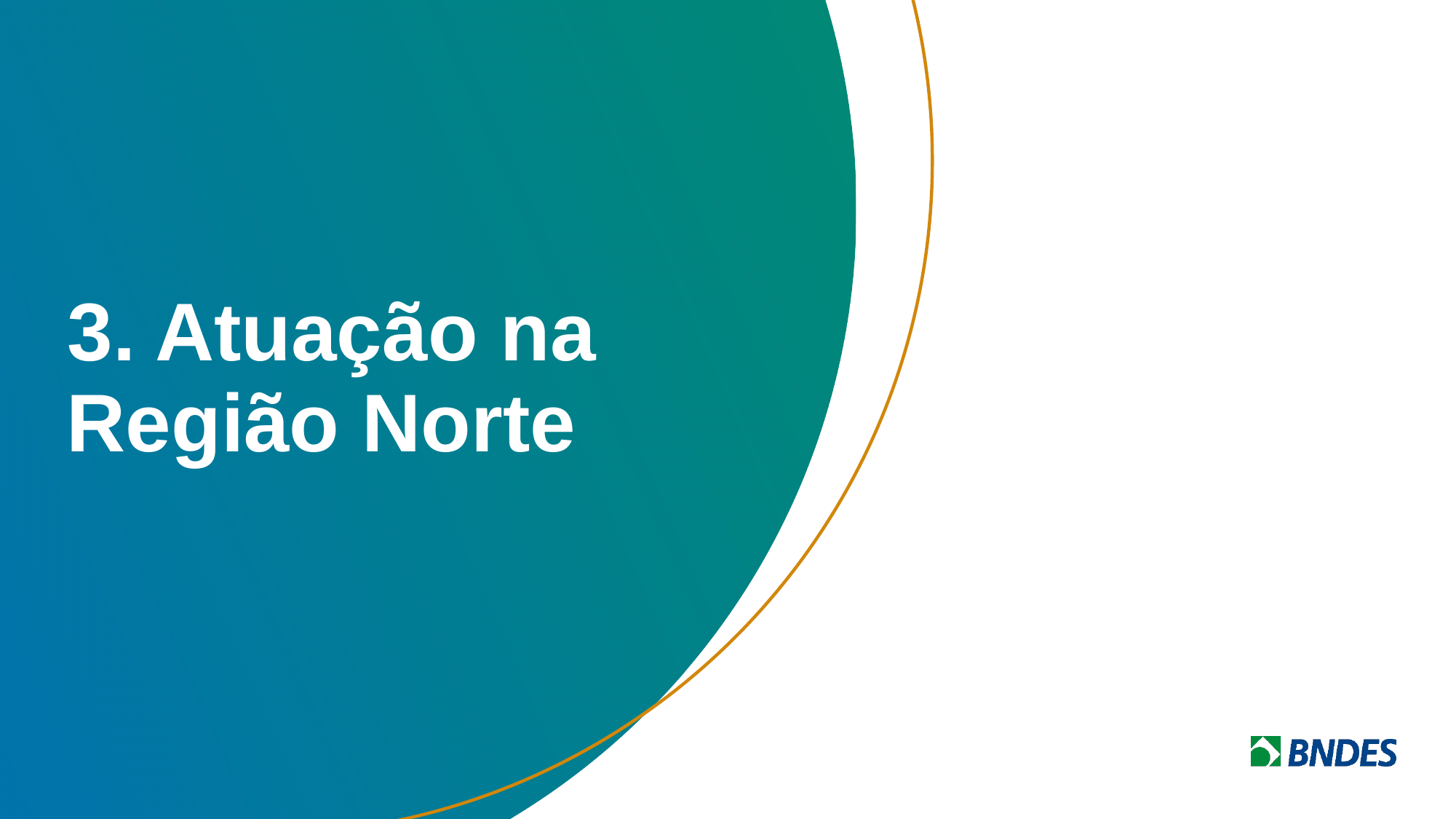

3. Atuação na Região Norte
Documento Ostensivo